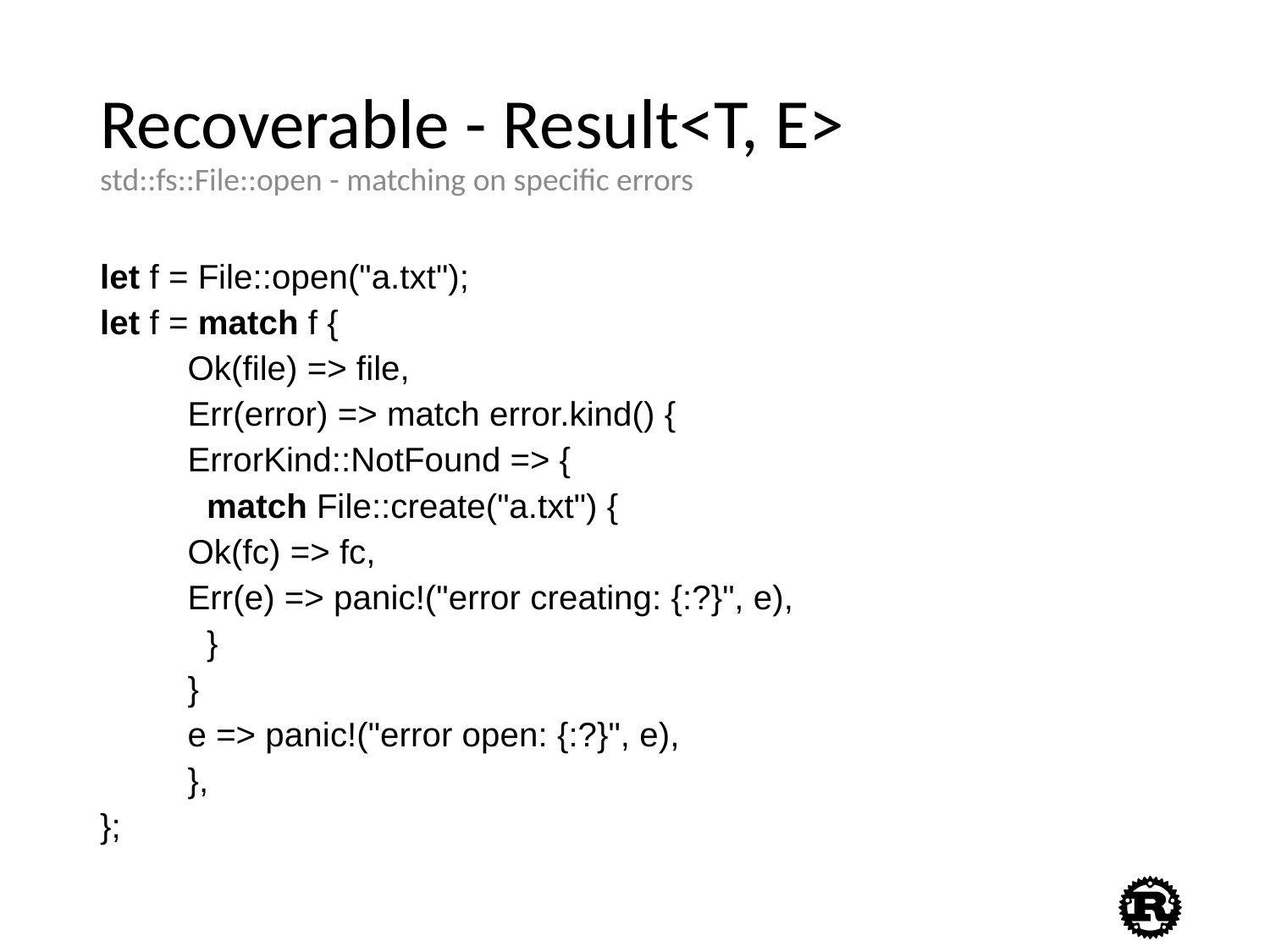

# Recoverable - Result<T, E> std::fs::File::open - matching on specific errors
let f = File::open("a.txt");
let f = match f {
	Ok(file) => file,
	Err(error) => match error.kind() {
		ErrorKind::NotFound => {
		  match File::create("a.txt") {
			Ok(fc) => fc,
			Err(e) => panic!("error creating: {:?}", e),
		  }
		}
		e => panic!("error open: {:?}", e),
	},
};